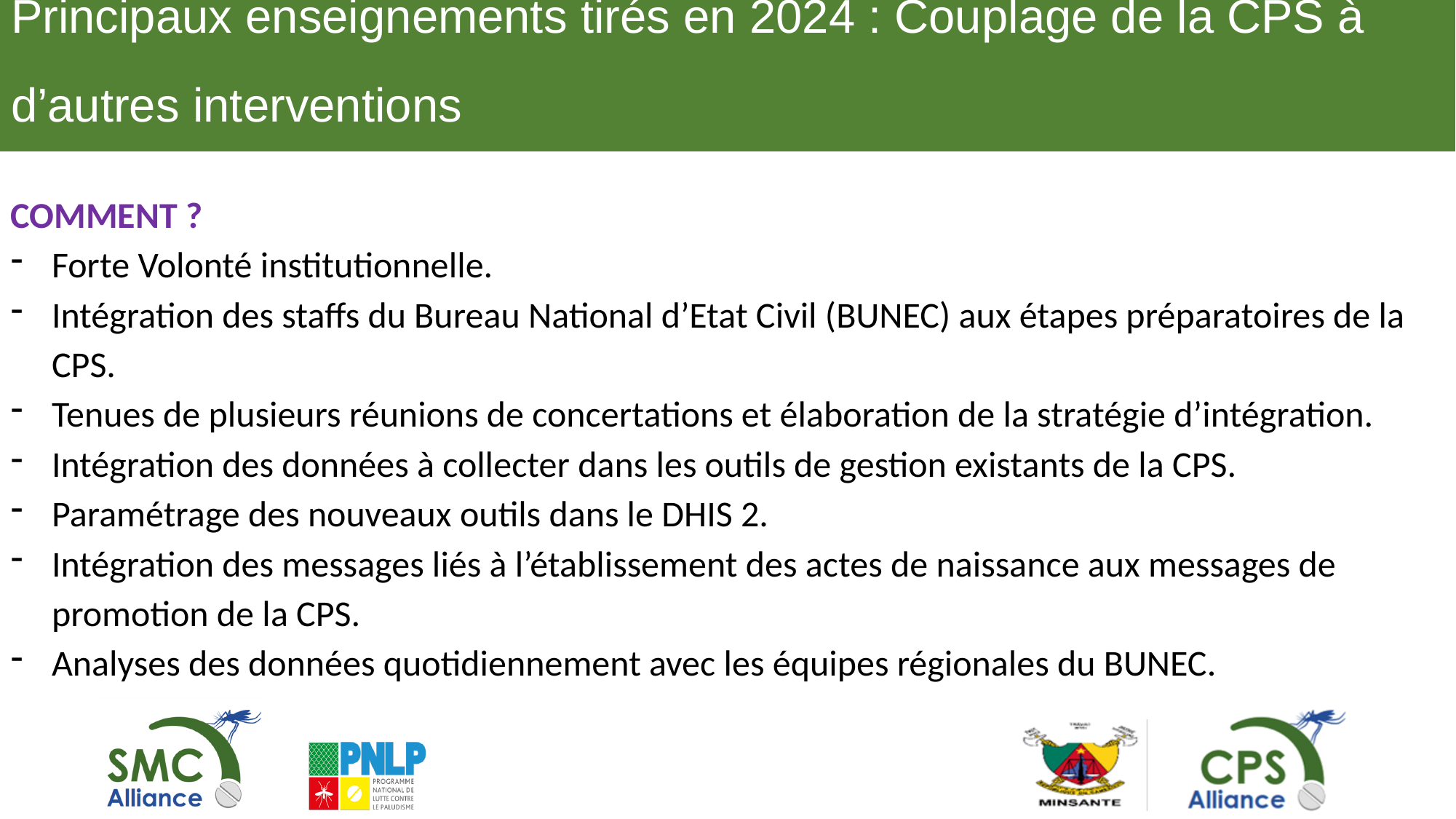

# Principaux enseignements tirés en 2024 : Couplage de la CPS à d’autres interventions

COMMENT ?
Forte Volonté institutionnelle.
Intégration des staffs du Bureau National d’Etat Civil (BUNEC) aux étapes préparatoires de la CPS.
Tenues de plusieurs réunions de concertations et élaboration de la stratégie d’intégration.
Intégration des données à collecter dans les outils de gestion existants de la CPS.
Paramétrage des nouveaux outils dans le DHIS 2.
Intégration des messages liés à l’établissement des actes de naissance aux messages de promotion de la CPS.
Analyses des données quotidiennement avec les équipes régionales du BUNEC.